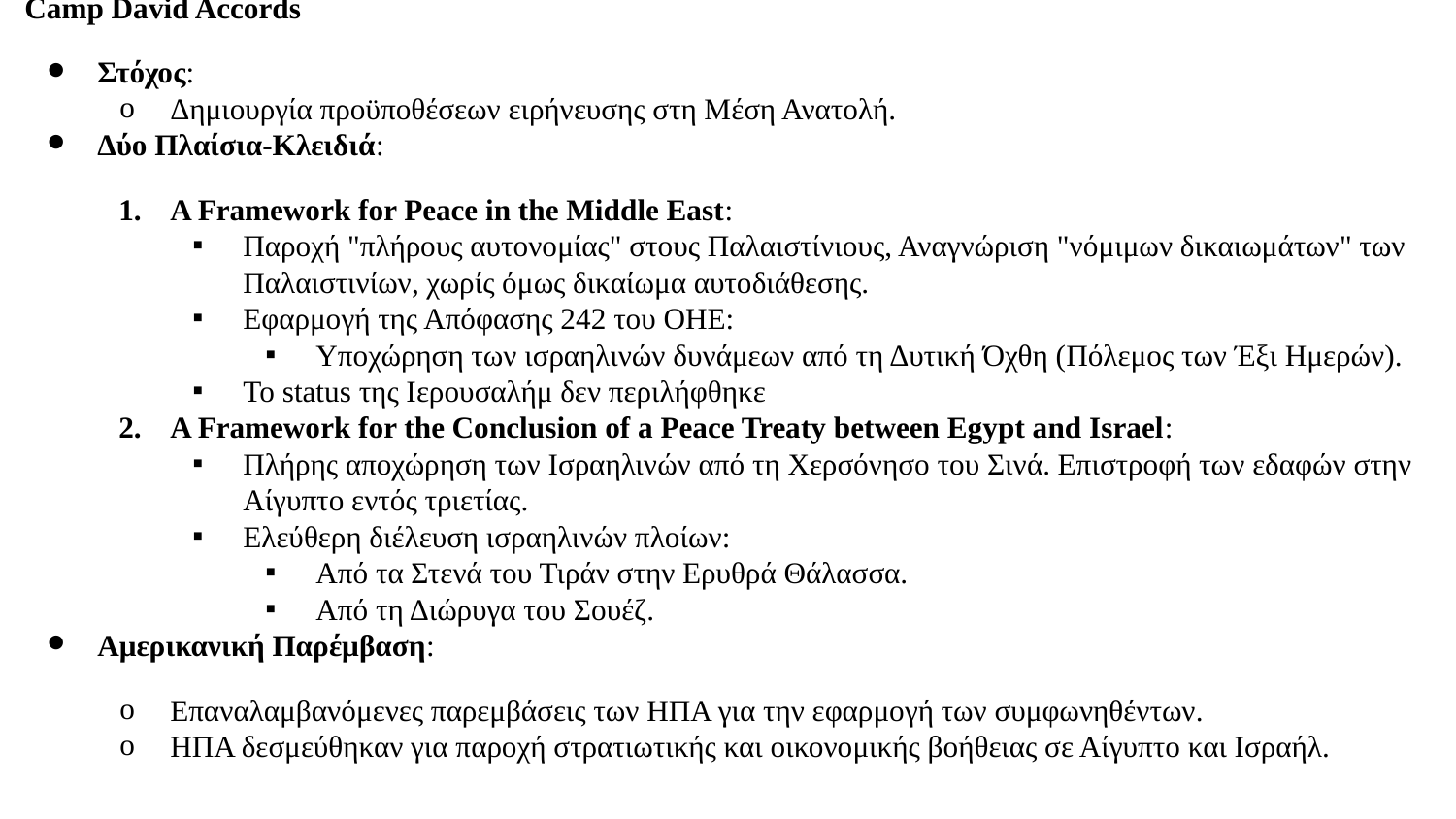

Camp David Accords
Στόχος:
Δημιουργία προϋποθέσεων ειρήνευσης στη Μέση Ανατολή.
Δύο Πλαίσια-Κλειδιά:
A Framework for Peace in the Middle East:
Παροχή "πλήρους αυτονομίας" στους Παλαιστίνιους, Αναγνώριση "νόμιμων δικαιωμάτων" των Παλαιστινίων, χωρίς όμως δικαίωμα αυτοδιάθεσης.
Εφαρμογή της Απόφασης 242 του ΟΗΕ:
Υποχώρηση των ισραηλινών δυνάμεων από τη Δυτική Όχθη (Πόλεμος των Έξι Ημερών).
Το status της Ιερουσαλήμ δεν περιλήφθηκε
A Framework for the Conclusion of a Peace Treaty between Egypt and Israel:
Πλήρης αποχώρηση των Ισραηλινών από τη Χερσόνησο του Σινά. Επιστροφή των εδαφών στην Αίγυπτο εντός τριετίας.
Ελεύθερη διέλευση ισραηλινών πλοίων:
Από τα Στενά του Τιράν στην Ερυθρά Θάλασσα.
Από τη Διώρυγα του Σουέζ.
Αμερικανική Παρέμβαση:
Επαναλαμβανόμενες παρεμβάσεις των ΗΠΑ για την εφαρμογή των συμφωνηθέντων.
ΗΠΑ δεσμεύθηκαν για παροχή στρατιωτικής και οικονομικής βοήθειας σε Αίγυπτο και Ισραήλ.